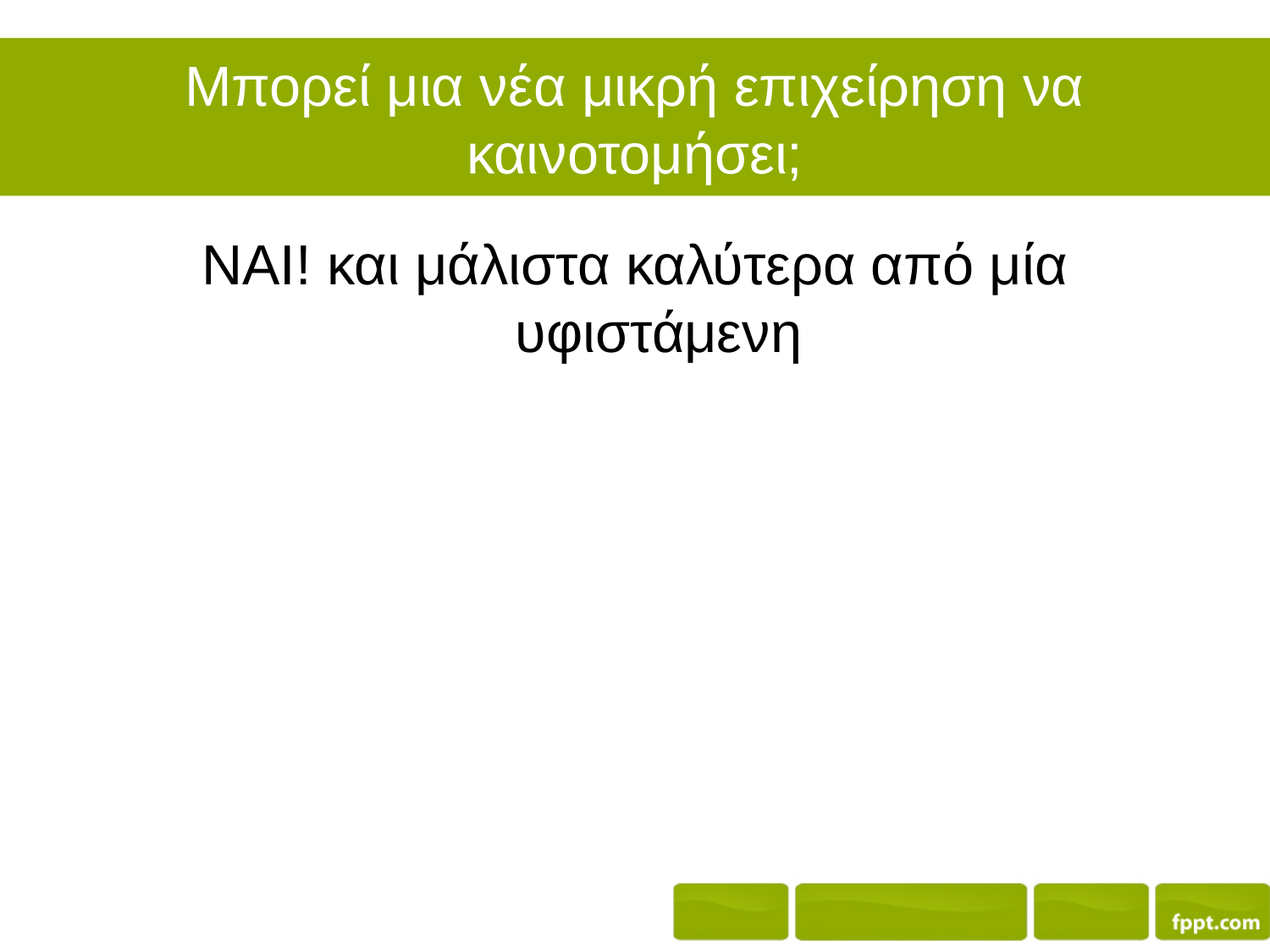

# Μπορεί μια νέα μικρή επιχείρηση να καινοτομήσει;
ΝΑΙ! και μάλιστα καλύτερα από μία υφιστάμενη